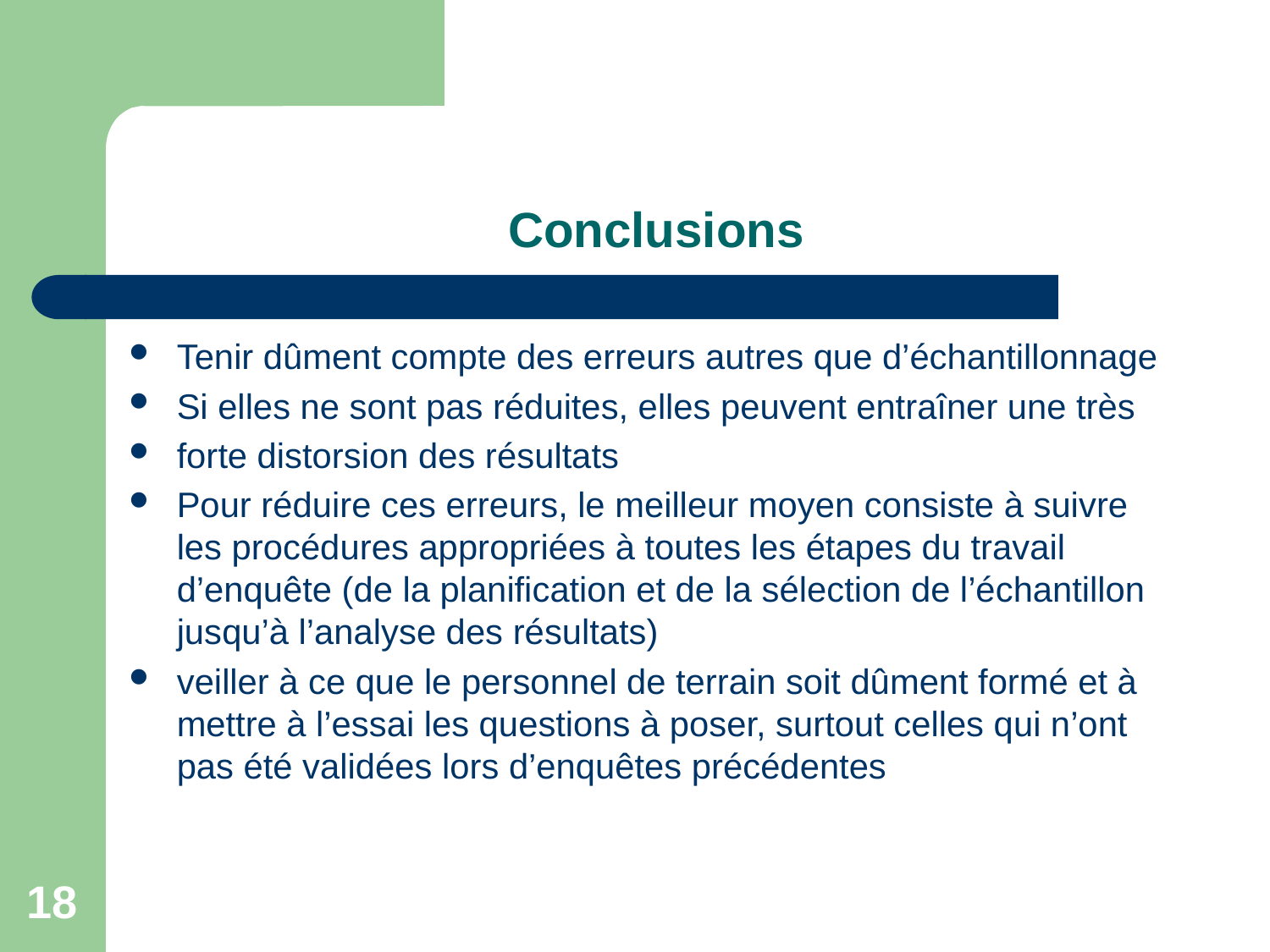

# Conclusions
Tenir dûment compte des erreurs autres que d’échantillonnage
Si elles ne sont pas réduites, elles peuvent entraîner une très
forte distorsion des résultats
Pour réduire ces erreurs, le meilleur moyen consiste à suivre les procédures appropriées à toutes les étapes du travail d’enquête (de la planification et de la sélection de l’échantillon jusqu’à l’analyse des résultats)
veiller à ce que le personnel de terrain soit dûment formé et à mettre à l’essai les questions à poser, surtout celles qui n’ont pas été validées lors d’enquêtes précédentes
18